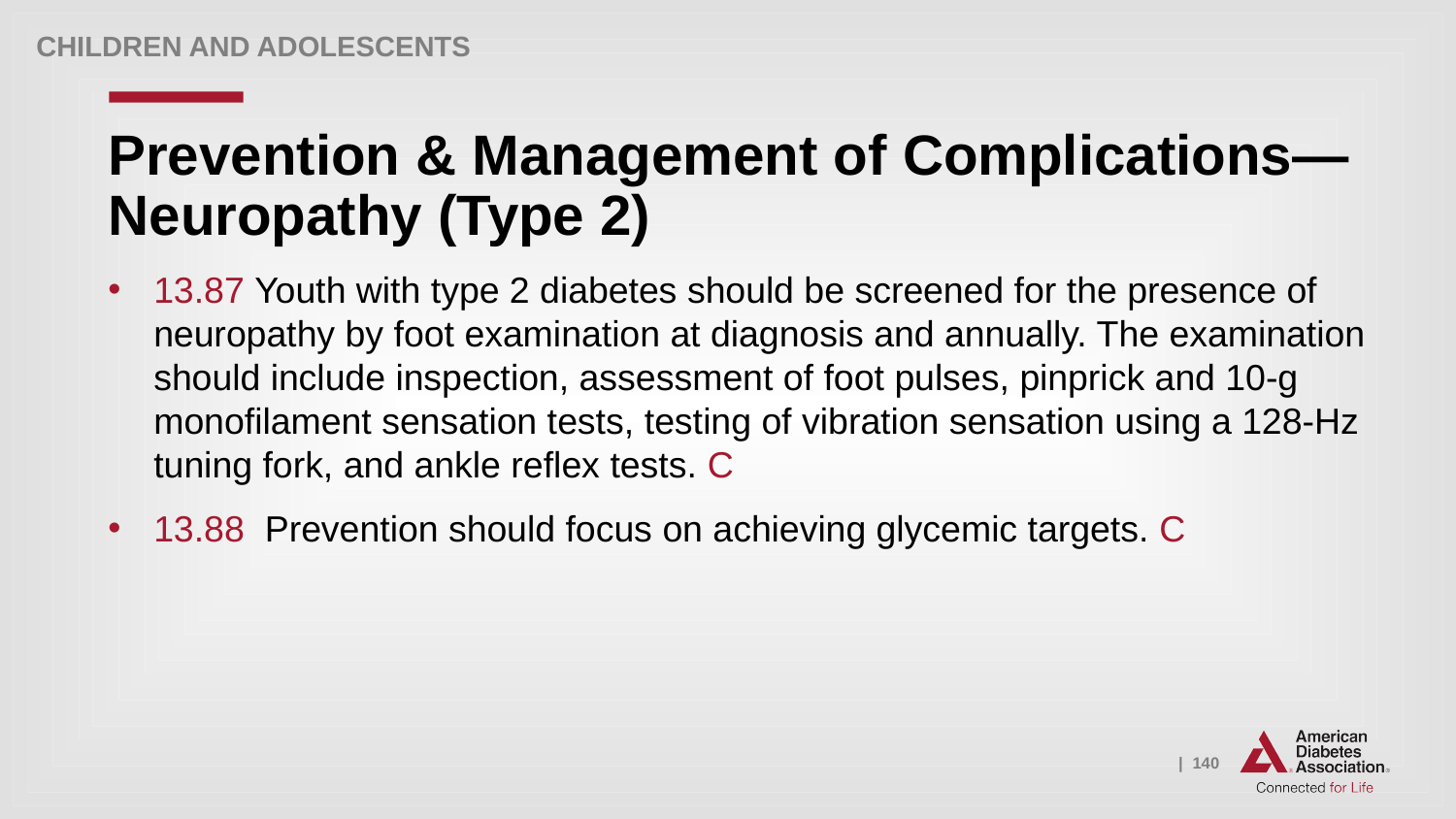

Children and adolescents
# Prevention & Management of Complications—Neuropathy (Type 2)
13.87 Youth with type 2 diabetes should be screened for the presence of neuropathy by foot examination at diagnosis and annually. The examination should include inspection, assessment of foot pulses, pinprick and 10-g monofilament sensation tests, testing of vibration sensation using a 128-Hz tuning fork, and ankle reflex tests. C
13.88  Prevention should focus on achieving glycemic targets. C